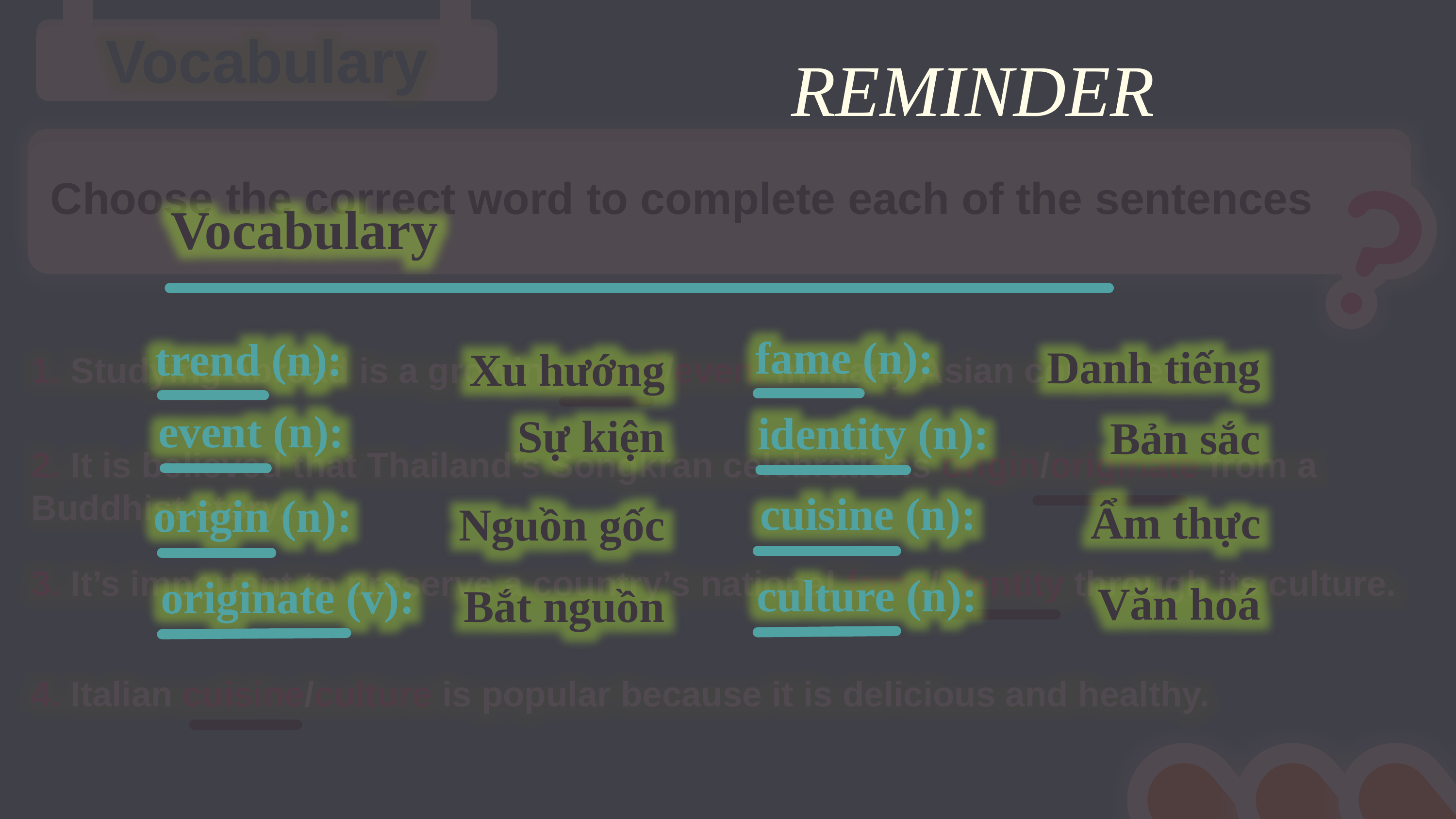

Vocabulary

REMINDER

Choose the correct word to complete each of the sentences

Vocabulary
fame (n):
Danh tiếng
trend (n):
Xu hướng
1. Studying abroad is a growing trend/event in many Asian countries.
event (n):
Sự kiện
identity (n):
Bản sắc
2. It is believed that Thailand’s Songkran celebrations origin/originate from a Buddhist story.
cuisine (n):
Ẩm thực
origin (n):
Nguồn gốc
3. It’s important to preserve a country’s national fame/identity through its culture.
culture (n):
Văn hoá
originate (v):
Bắt nguồn
4. Italian cuisine/culture is popular because it is delicious and healthy.